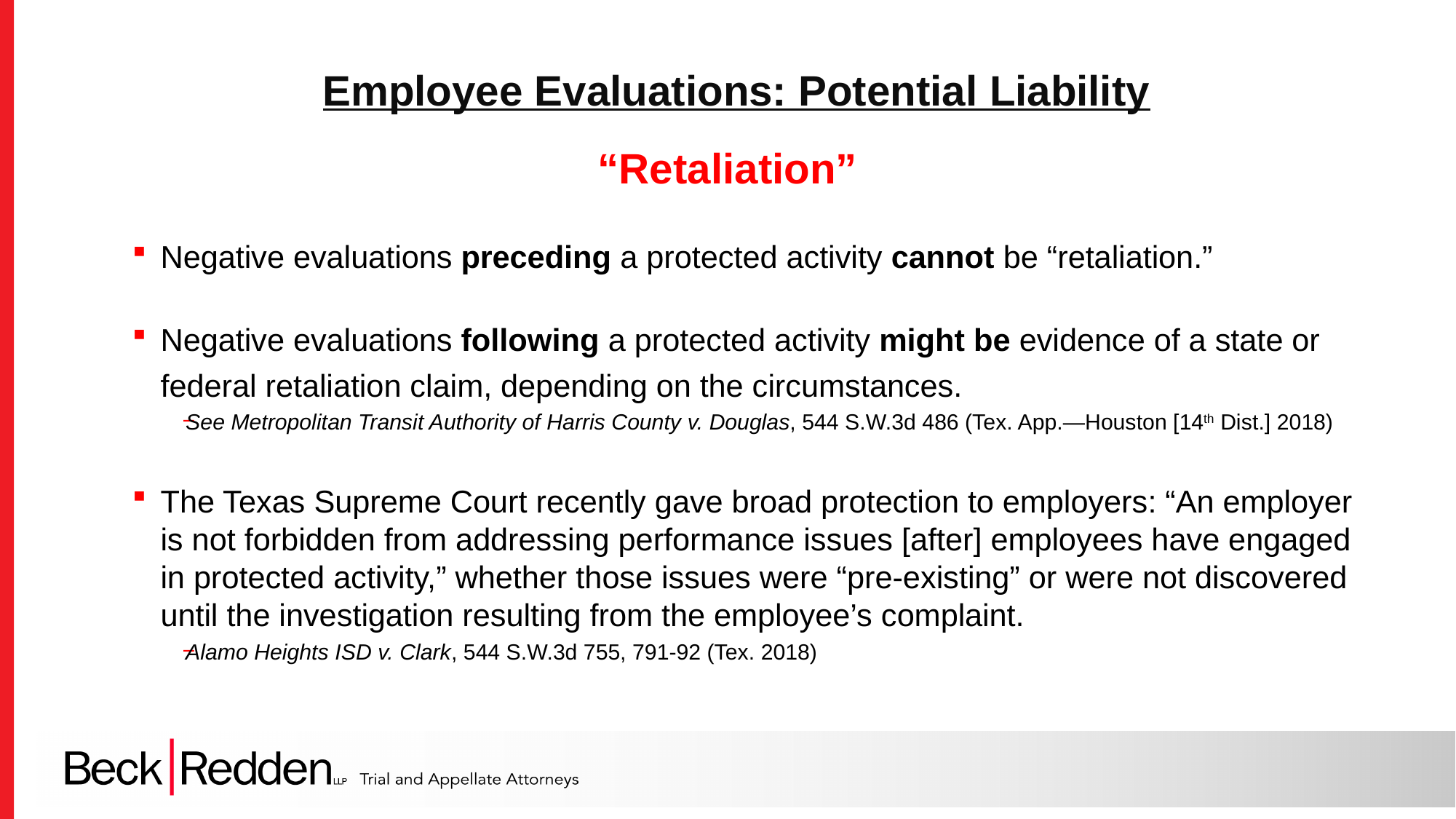

Employee Evaluations: Potential Liability
“Retaliation”
Negative evaluations preceding a protected activity cannot be “retaliation.”

Negative evaluations following a protected activity might be evidence of a state or federal retaliation claim, depending on the circumstances.
See Metropolitan Transit Authority of Harris County v. Douglas, 544 S.W.3d 486 (Tex. App.—Houston [14th Dist.] 2018)

The Texas Supreme Court recently gave broad protection to employers: “An employer is not forbidden from addressing performance issues [after] employees have engaged in protected activity,” whether those issues were “pre-existing” or were not discovered until the investigation resulting from the employee’s complaint.
Alamo Heights ISD v. Clark, 544 S.W.3d 755, 791-92 (Tex. 2018)

15